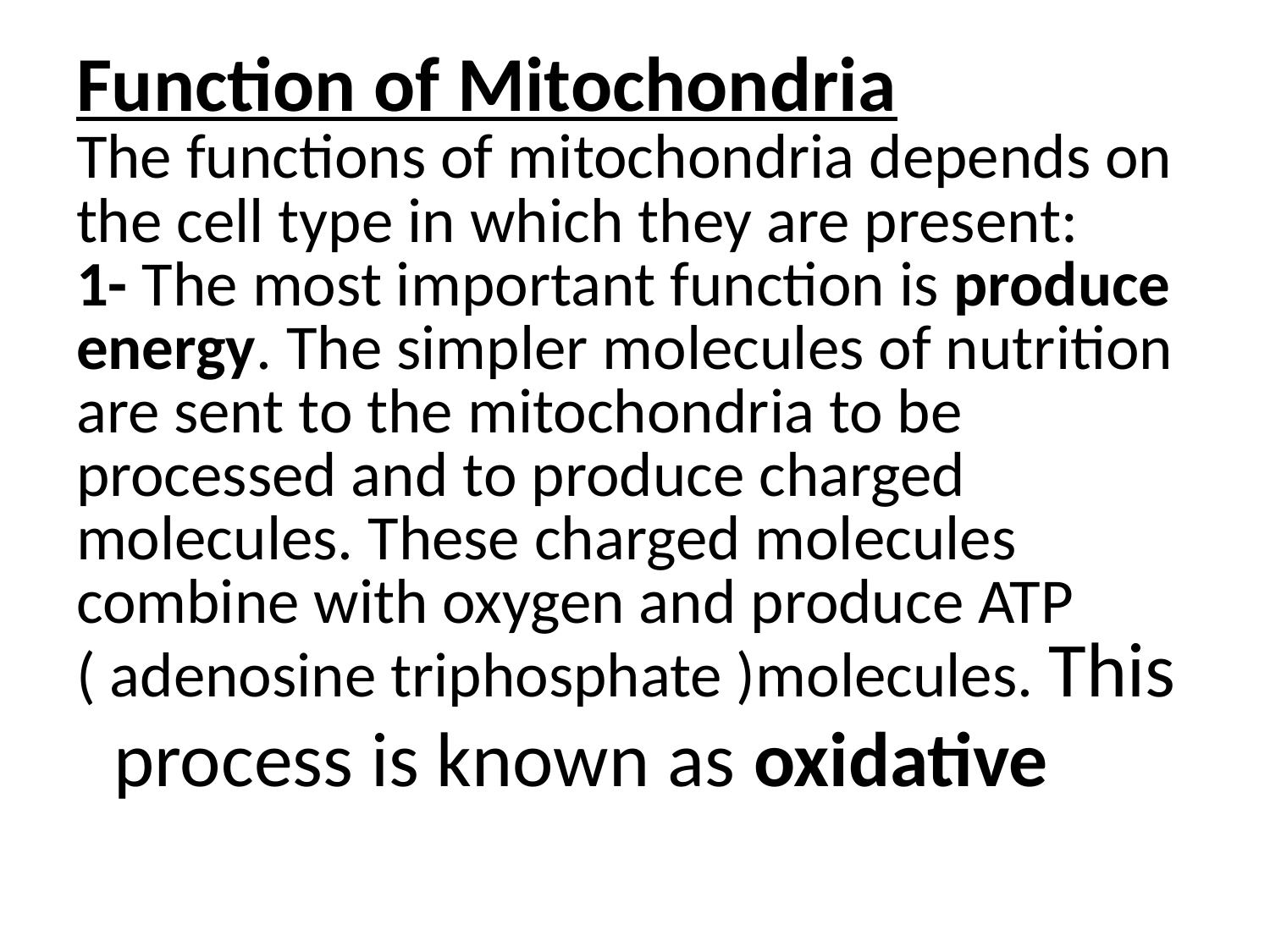

# Function of Mitochondria  The functions of mitochondria depends on the cell type in which they are present: 1- The most important function is produce energy. The simpler molecules of nutrition are sent to the mitochondria to be processed and to produce charged molecules. These charged molecules combine with oxygen and produce ATP ( adenosine triphosphate )molecules. This  process is known as oxidative